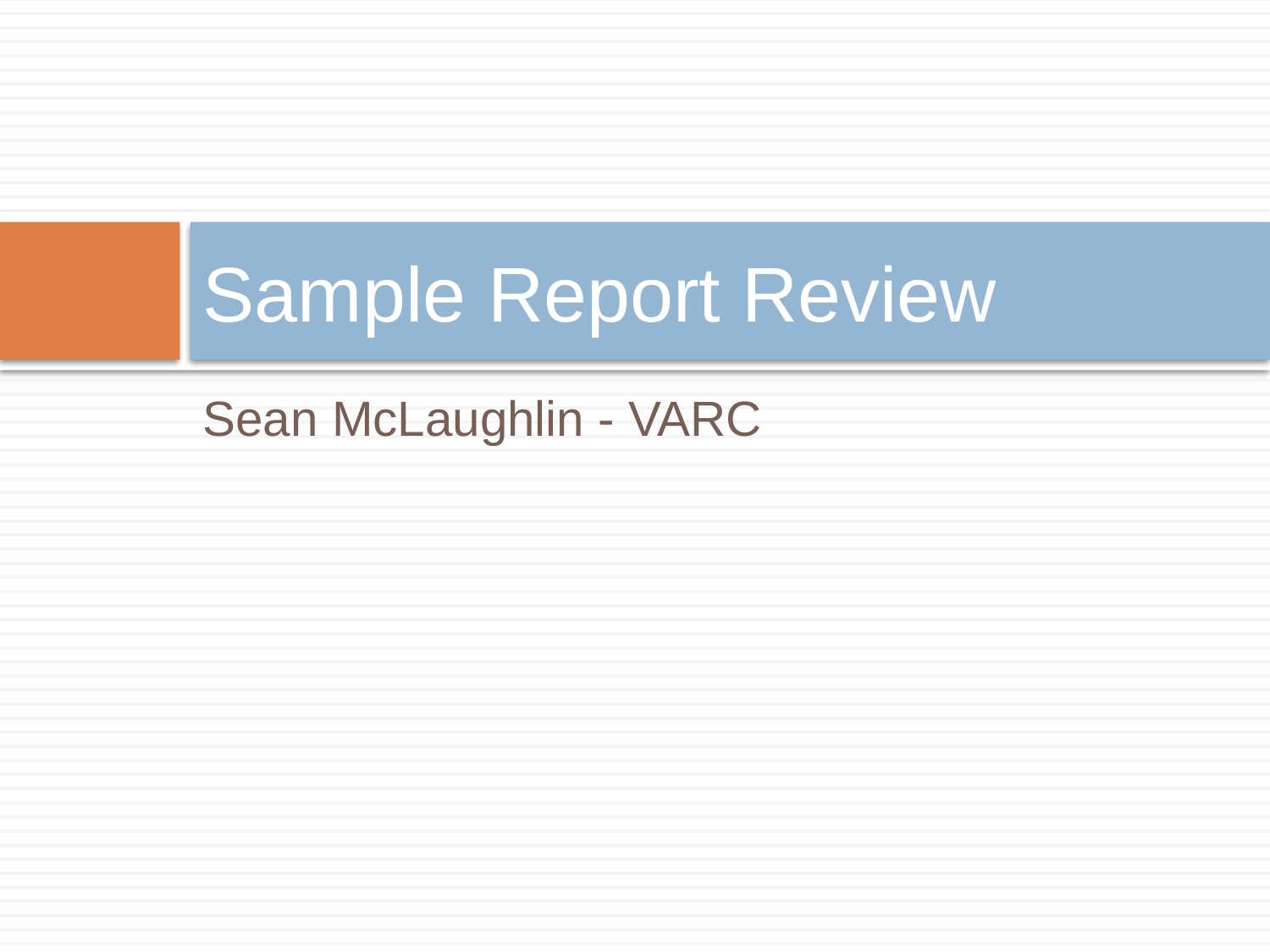

# Sample Report Review
Sean McLaughlin - VARC